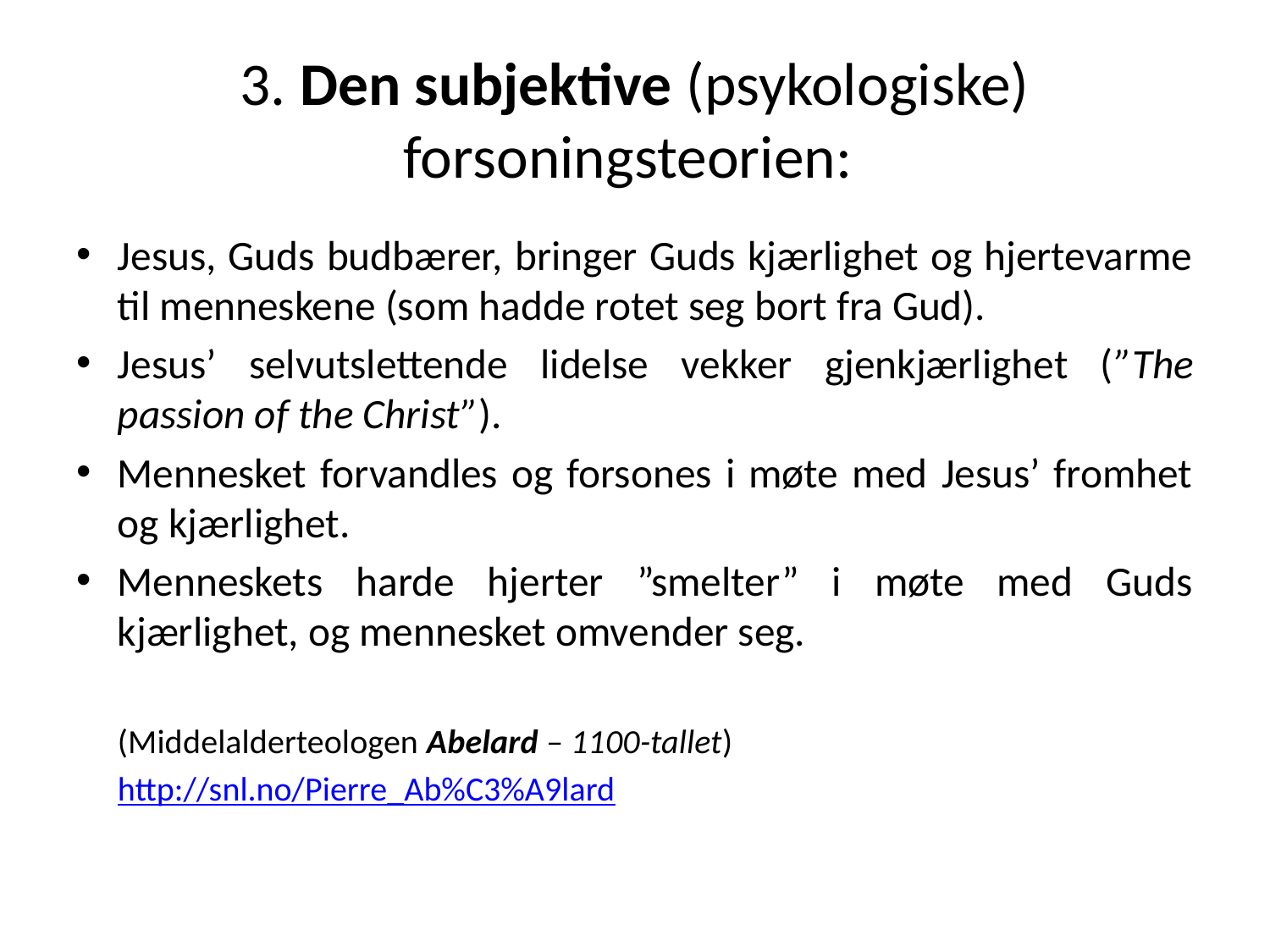

# 3. Den subjektive (psykologiske) forsoningsteorien:
Jesus, Guds budbærer, bringer Guds kjærlighet og hjertevarme til menneskene (som hadde rotet seg bort fra Gud).
Jesus’ selvutslettende lidelse vekker gjenkjærlighet (”The passion of the Christ”).
Mennesket forvandles og forsones i møte med Jesus’ fromhet og kjærlighet.
Menneskets harde hjerter ”smelter” i møte med Guds kjærlighet, og mennesket omvender seg.

	(Middelalderteologen Abelard – 1100-tallet)
	http://snl.no/Pierre_Ab%C3%A9lard